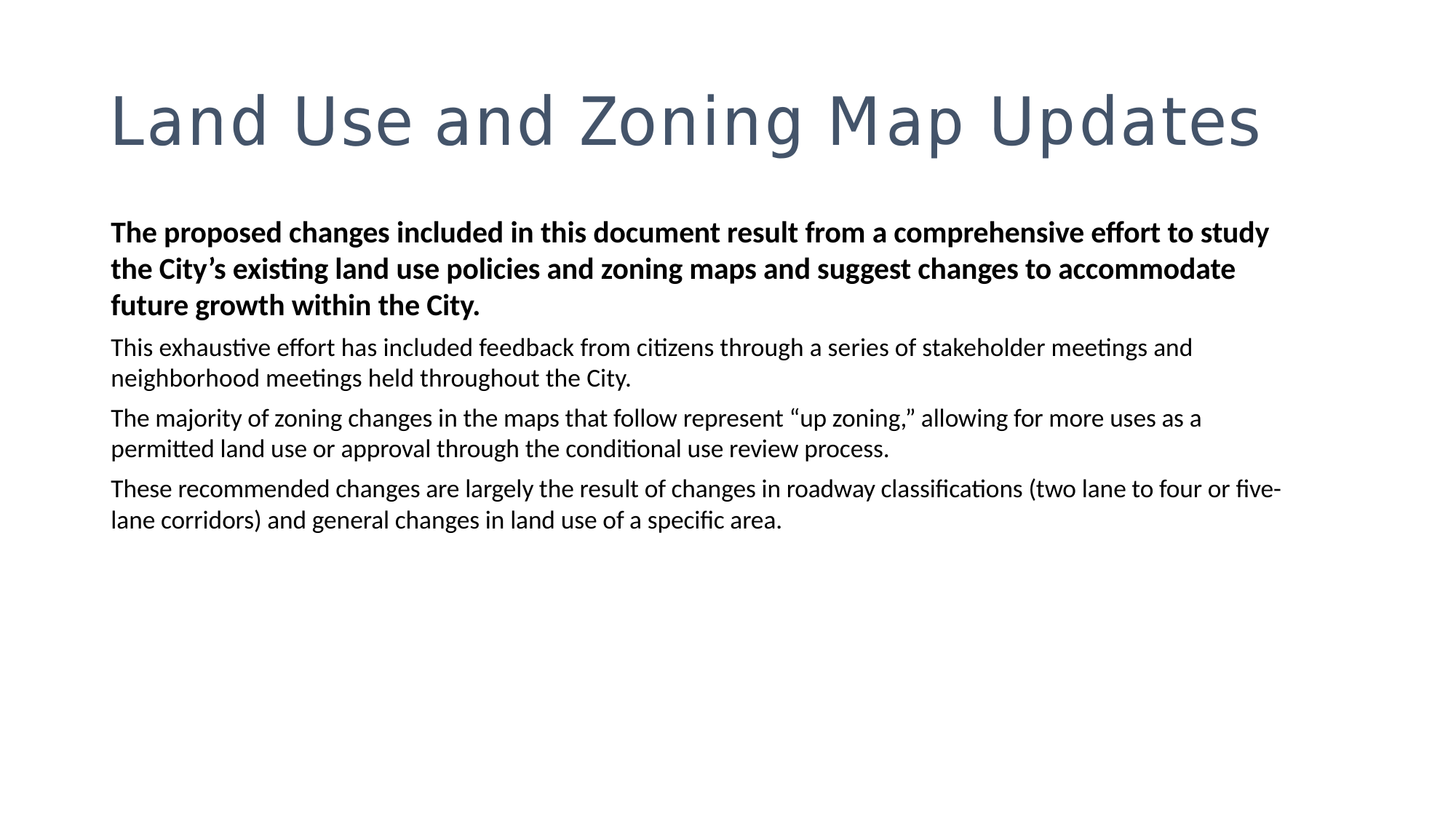

# Land Use and Zoning Map Updates
The proposed changes included in this document result from a comprehensive effort to study the City’s existing land use policies and zoning maps and suggest changes to accommodate future growth within the City.
This exhaustive effort has included feedback from citizens through a series of stakeholder meetings and neighborhood meetings held throughout the City.
The majority of zoning changes in the maps that follow represent “up zoning,” allowing for more uses as a permitted land use or approval through the conditional use review process.
These recommended changes are largely the result of changes in roadway classifications (two lane to four or five-lane corridors) and general changes in land use of a specific area.